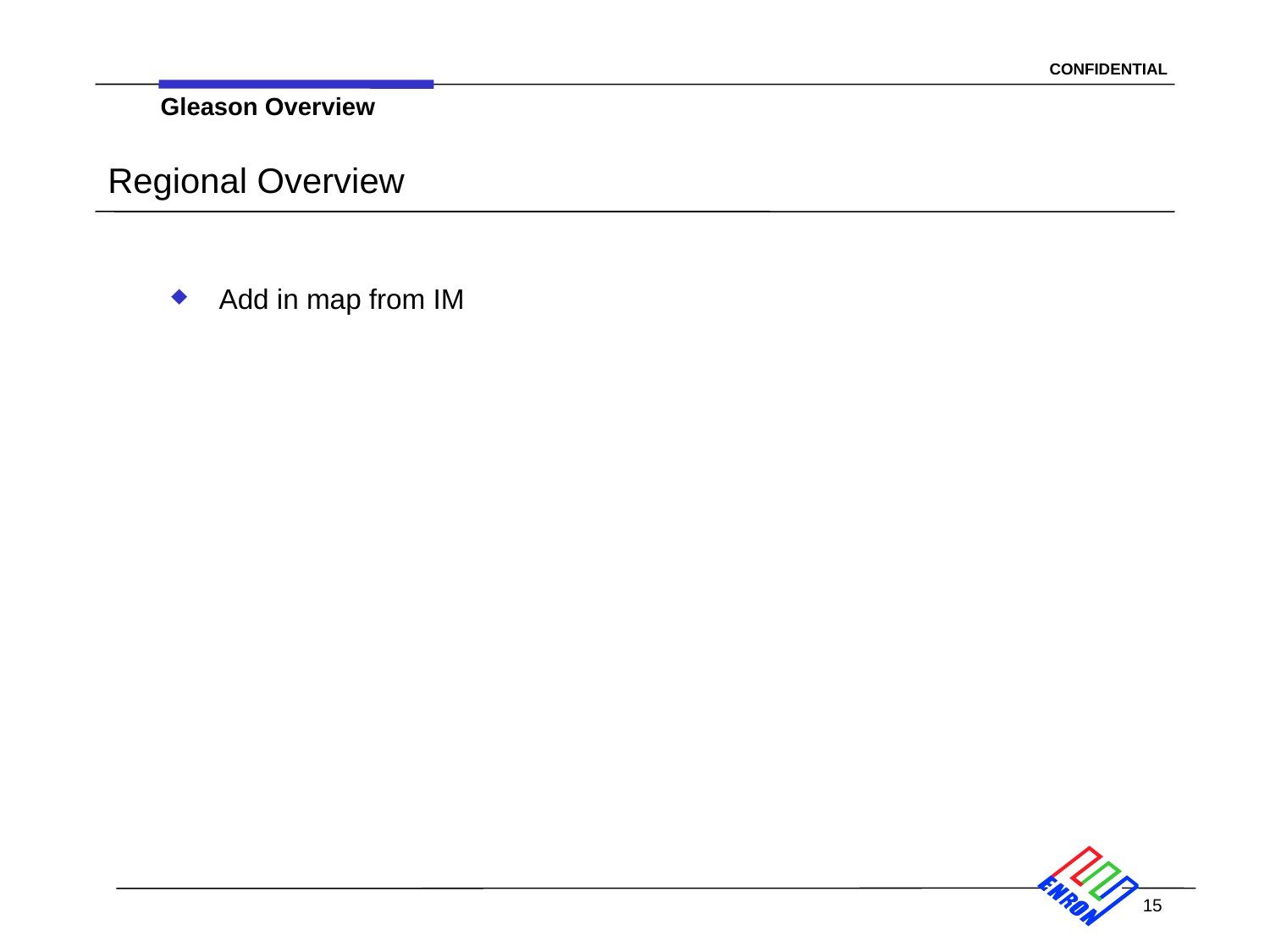

15
Gleason Overview
# Regional Overview
Add in map from IM